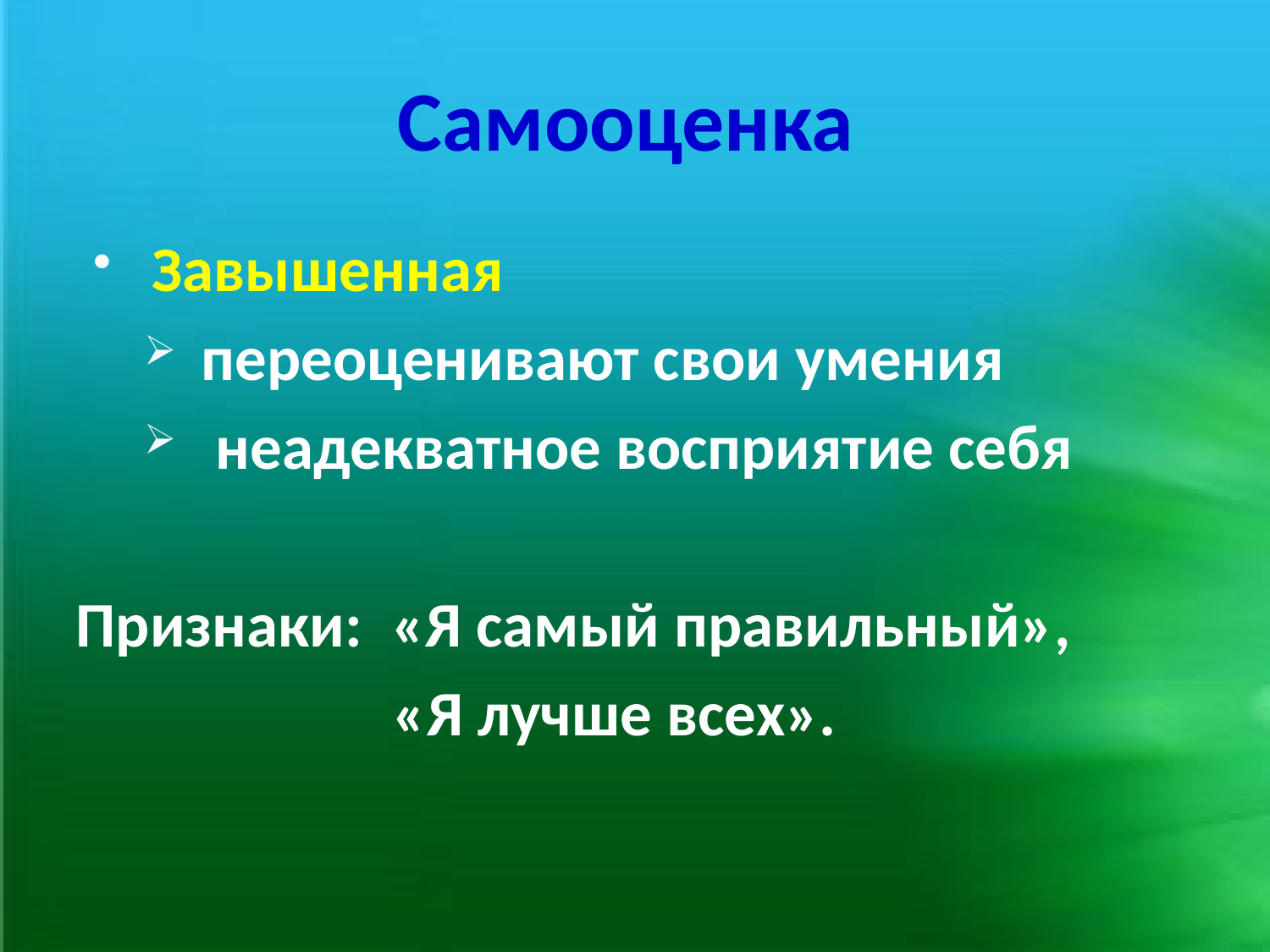

# Самооценка
Завышенная
переоценивают свои умения
 неадекватное восприятие себя

Признаки:  «Я самый правильный»,
                      «Я лучше всех».